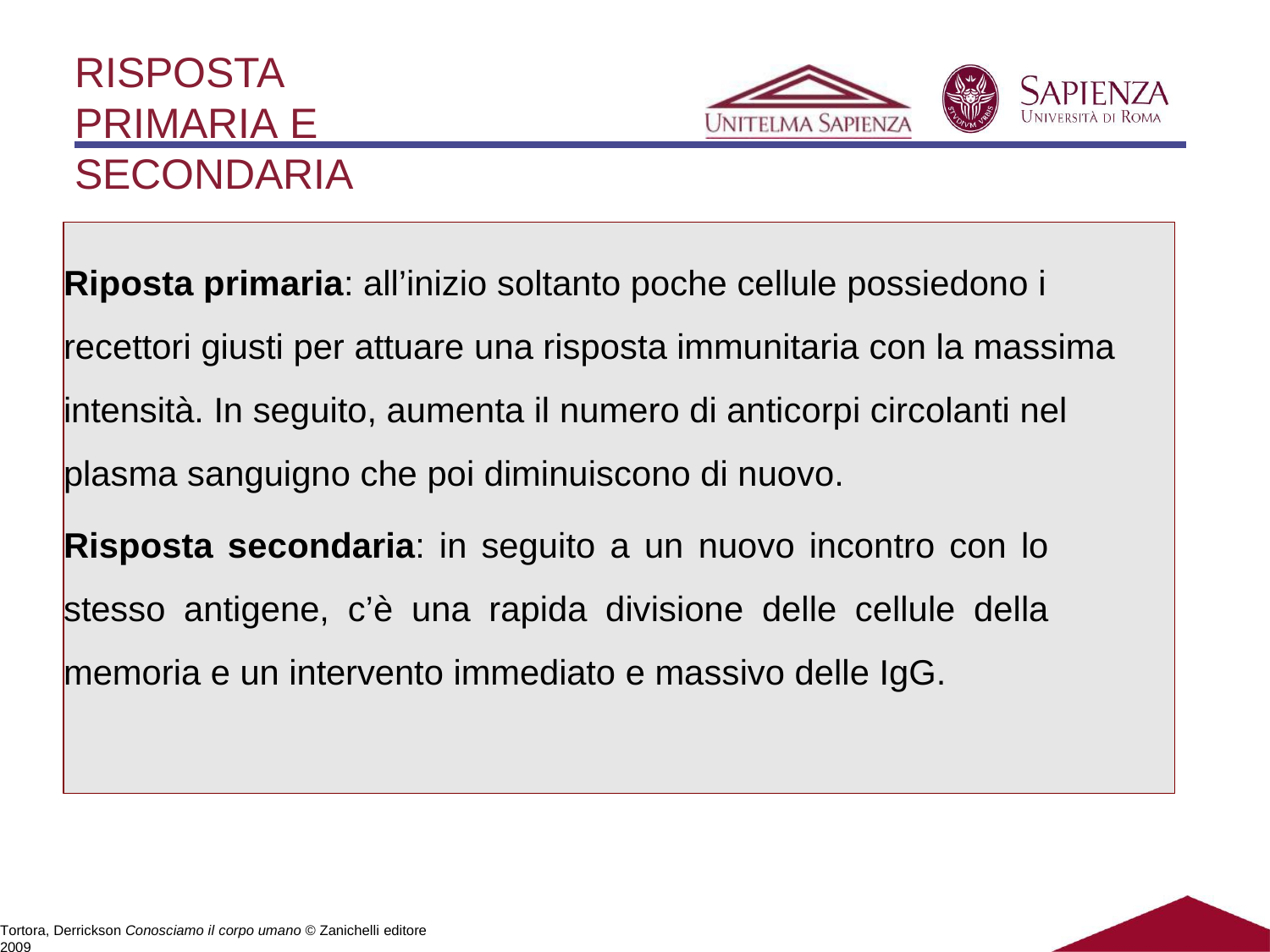

RISPOSTA PRIMARIA E SECONDARIA

Riposta primaria: all’inizio soltanto poche cellule possiedono i recettori giusti per attuare una risposta immunitaria con la massima intensità. In seguito, aumenta il numero di anticorpi circolanti nel plasma sanguigno che poi diminuiscono di nuovo.
Risposta secondaria: in seguito a un nuovo incontro con lo stesso antigene, c’è una rapida divisione delle cellule della memoria e un intervento immediato e massivo delle IgG.
Tortora, Derrickson Conosciamo il corpo umano © Zanichelli editore 2009